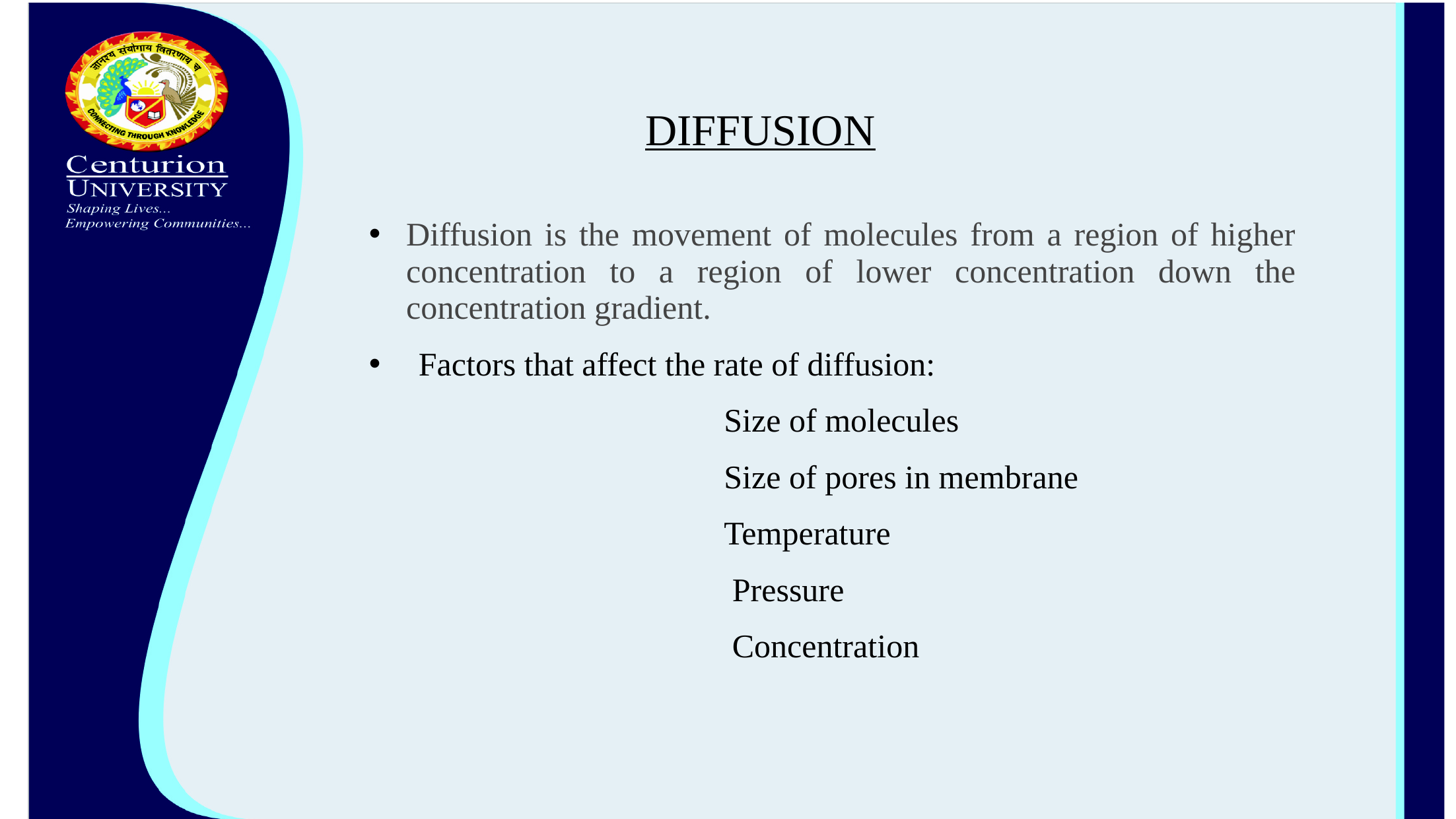

# DIFFUSION
Diffusion is the movement of molecules from a region of higher concentration to a region of lower concentration down the concentration gradient.
Factors that affect the rate of diffusion:
                                           Size of molecules
                                           Size of pores in membrane
                                           Temperature
                                            Pressure
                                            Concentration